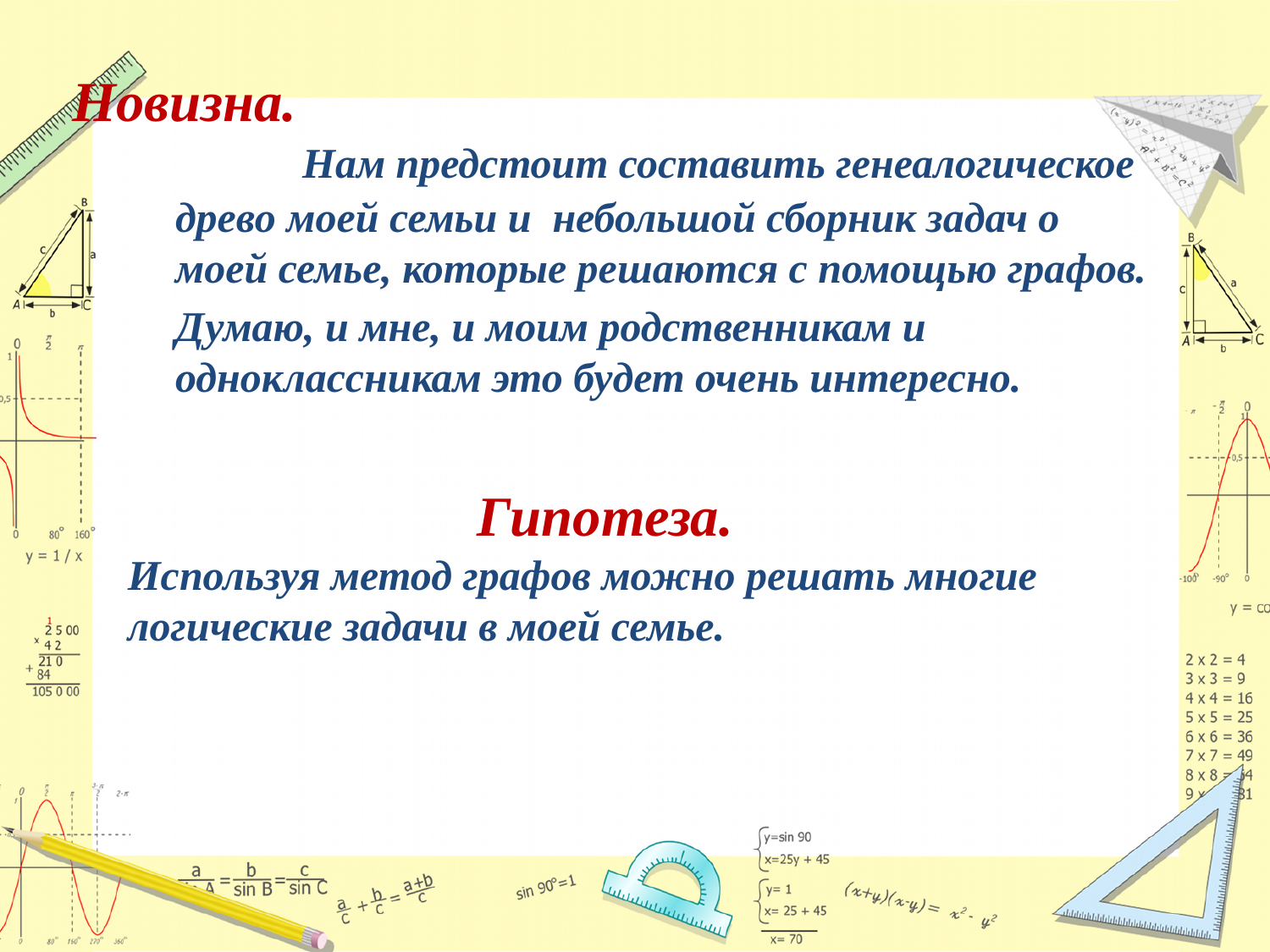

# Новизна.
	Нам предстоит составить генеалогическое древо моей семьи и  небольшой сборник задач о моей семье, которые решаются с помощью графов.
Думаю, и мне, и моим родственникам и одноклассникам это будет очень интересно.

Используя метод графов можно решать многие логические задачи в моей семье.

Гипотеза.